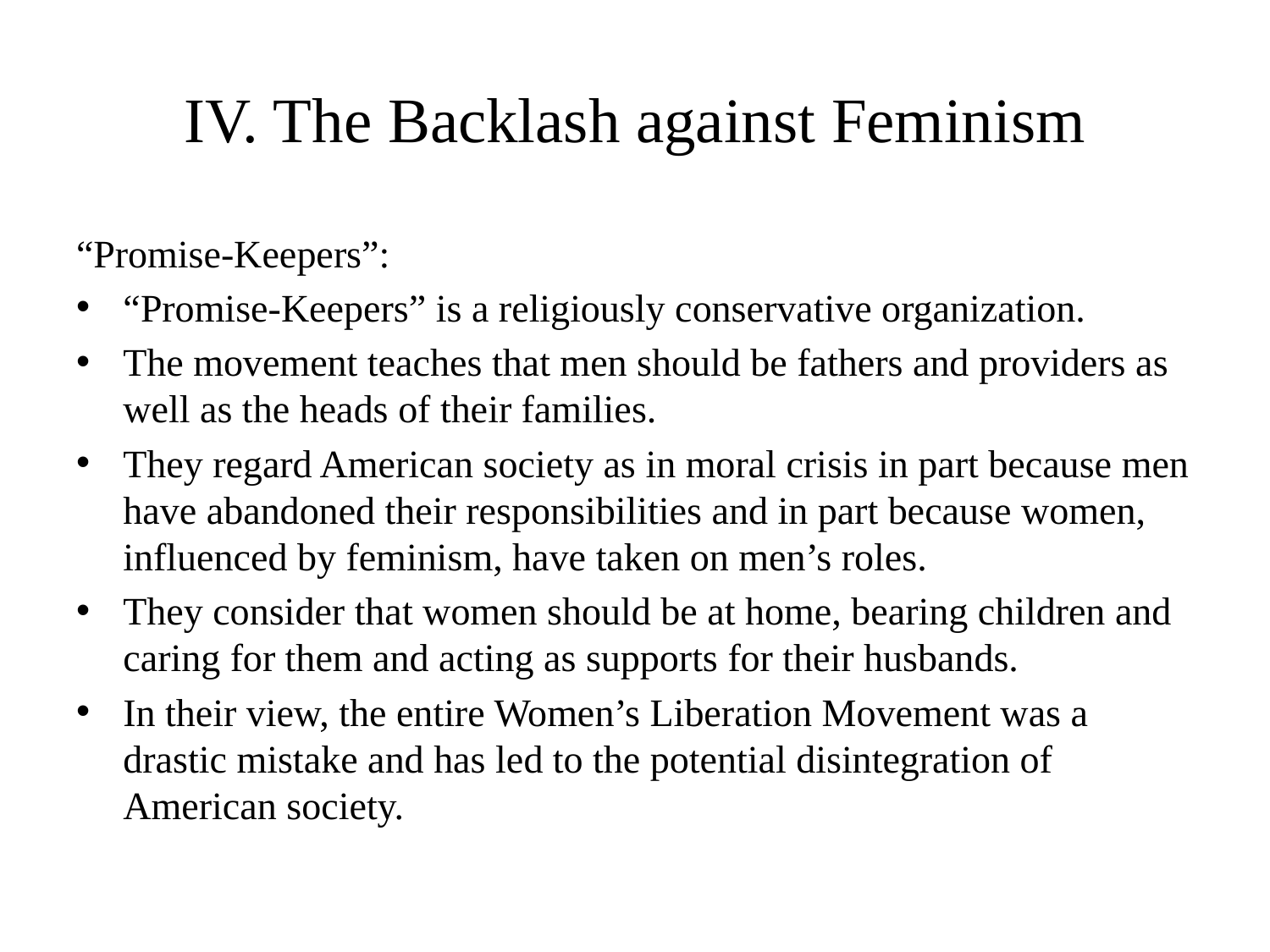

# IV. The Backlash against Feminism
“Promise-Keepers”:
“Promise-Keepers” is a religiously conservative organization.
The movement teaches that men should be fathers and providers as well as the heads of their families.
They regard American society as in moral crisis in part because men have abandoned their responsibilities and in part because women, influenced by feminism, have taken on men’s roles.
They consider that women should be at home, bearing children and caring for them and acting as supports for their husbands.
In their view, the entire Women’s Liberation Movement was a drastic mistake and has led to the potential disintegration of American society.